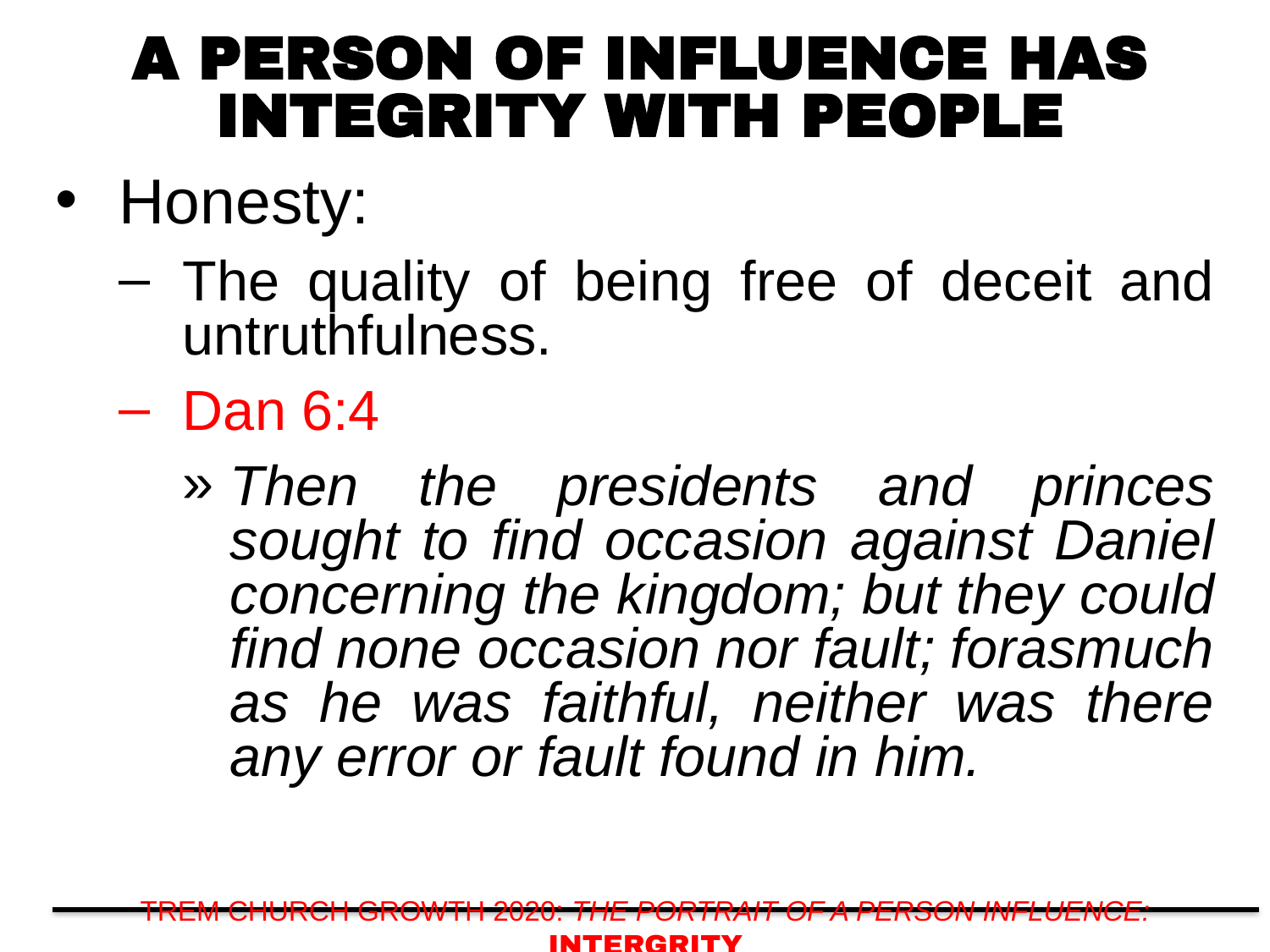

# A PERSON OF INFLUENCE HAS INTEGRITY WITH PEOPLE
Honesty:
The quality of being free of deceit and untruthfulness.
Dan 6:4
Then the presidents and princes sought to ﬁnd occasion against Daniel concerning the kingdom; but they could ﬁnd none occasion nor fault; forasmuch as he was faithful, neither was there any error or fault found in him.
TREM CHURCH GROWTH 2020: THE PORTRAIT OF A PERSON INFLUENCE: INTERGRITY